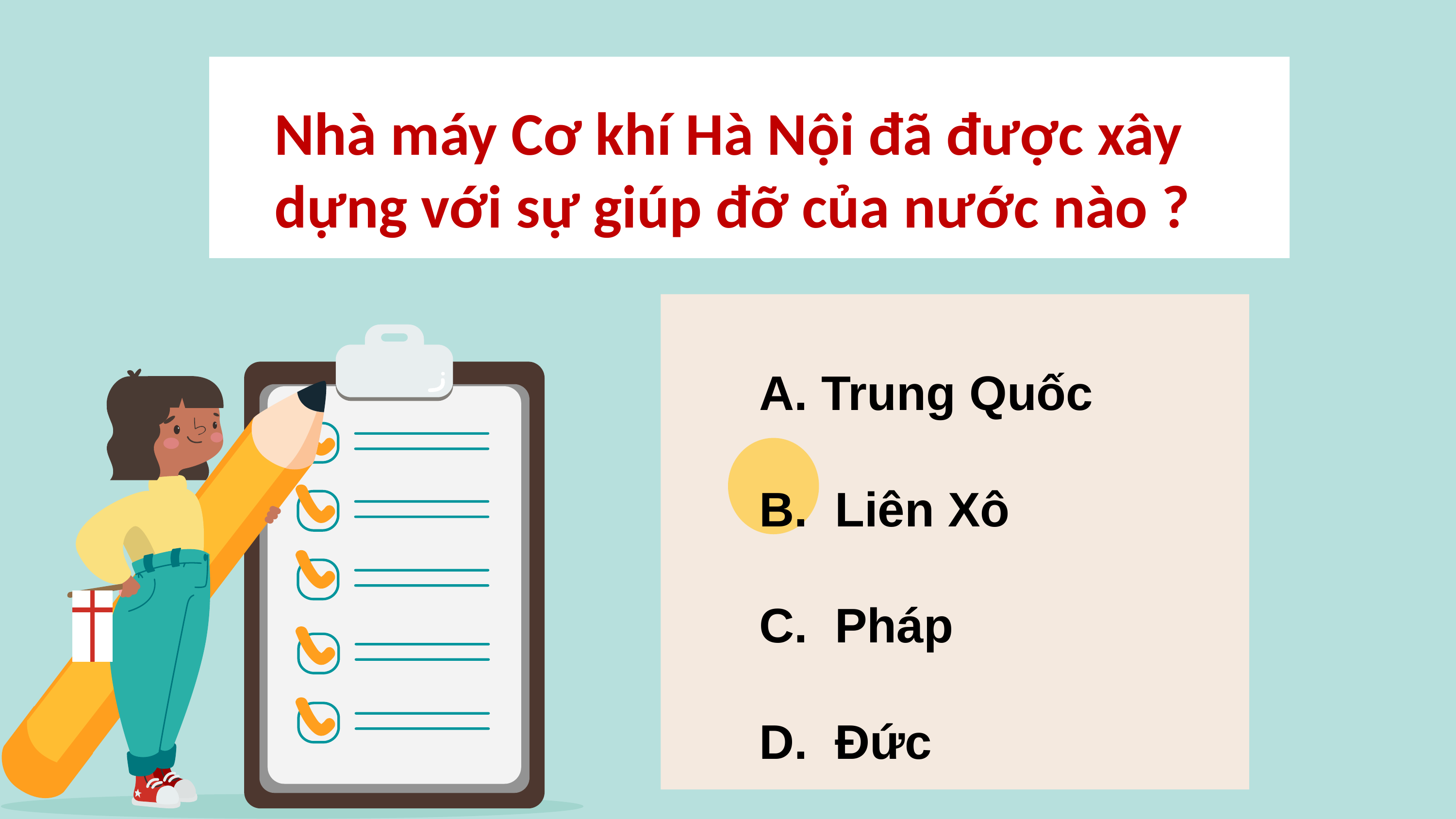

Nhà máy Cơ khí Hà Nội đã được xây dựng với sự giúp đỡ của nước nào ?

A. Trung Quốc
B.  Liên Xô
C.  Pháp
D.  Đức